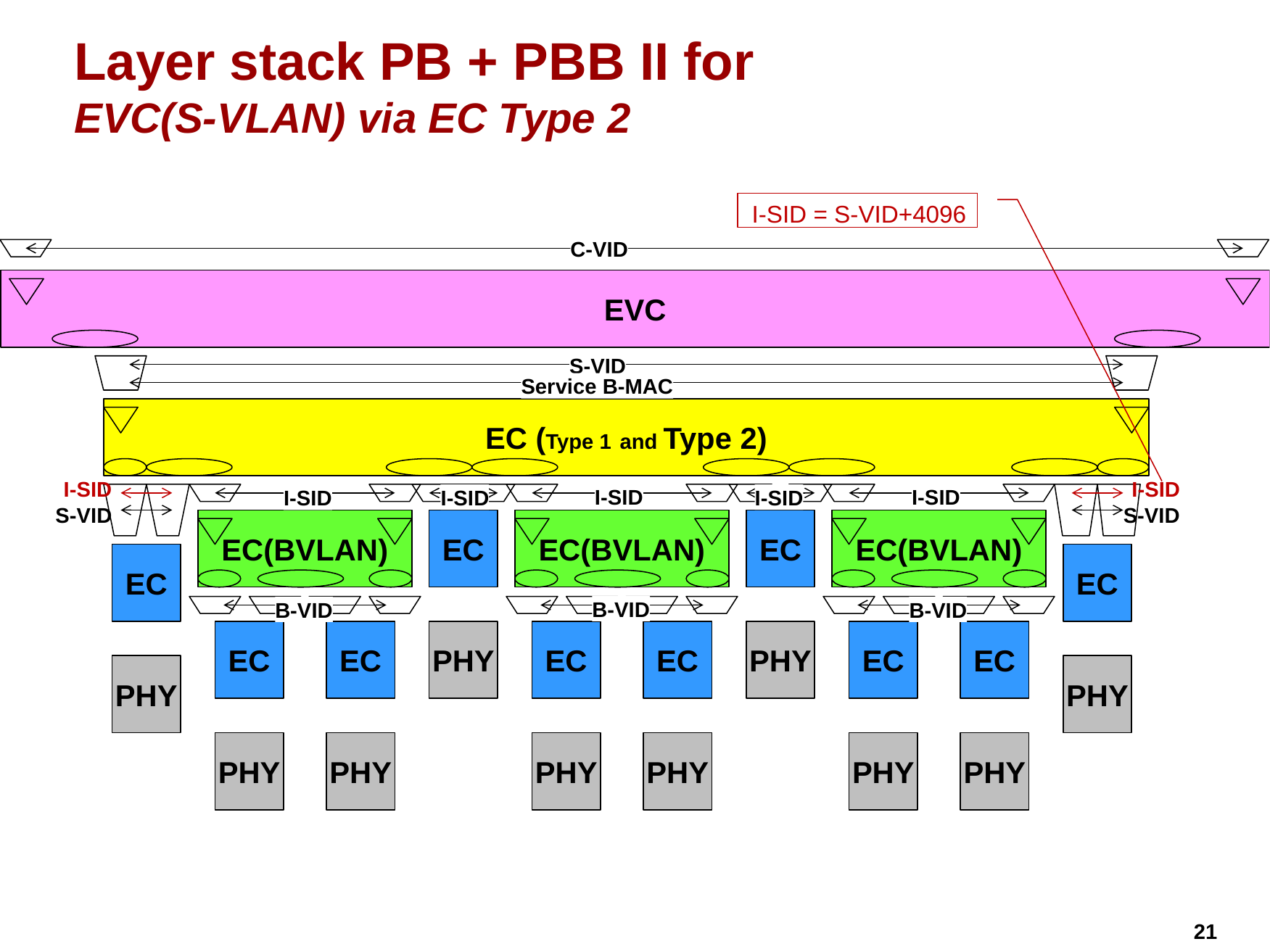

# Layer stack PB + PBB II for EVC(S-VLAN) via EC Type 2
I-SID = S-VID+4096
C-VID

EVC

S-VID

Service B-MAC
EC (Type 1 and Type 2)

I-SID
I-SID
I-SID
I-SID

I-SID

I-SID

I-SID
S-VID
S-VID
EC(BVLAN)
EC
EC(BVLAN)
EC
EC(BVLAN)

EC
EC

B-VID

B-VID
B-VID
EC
EC
PHY
EC
EC
PHY
EC
EC
PHY
PHY
PHY
PHY
PHY
PHY
PHY
PHY